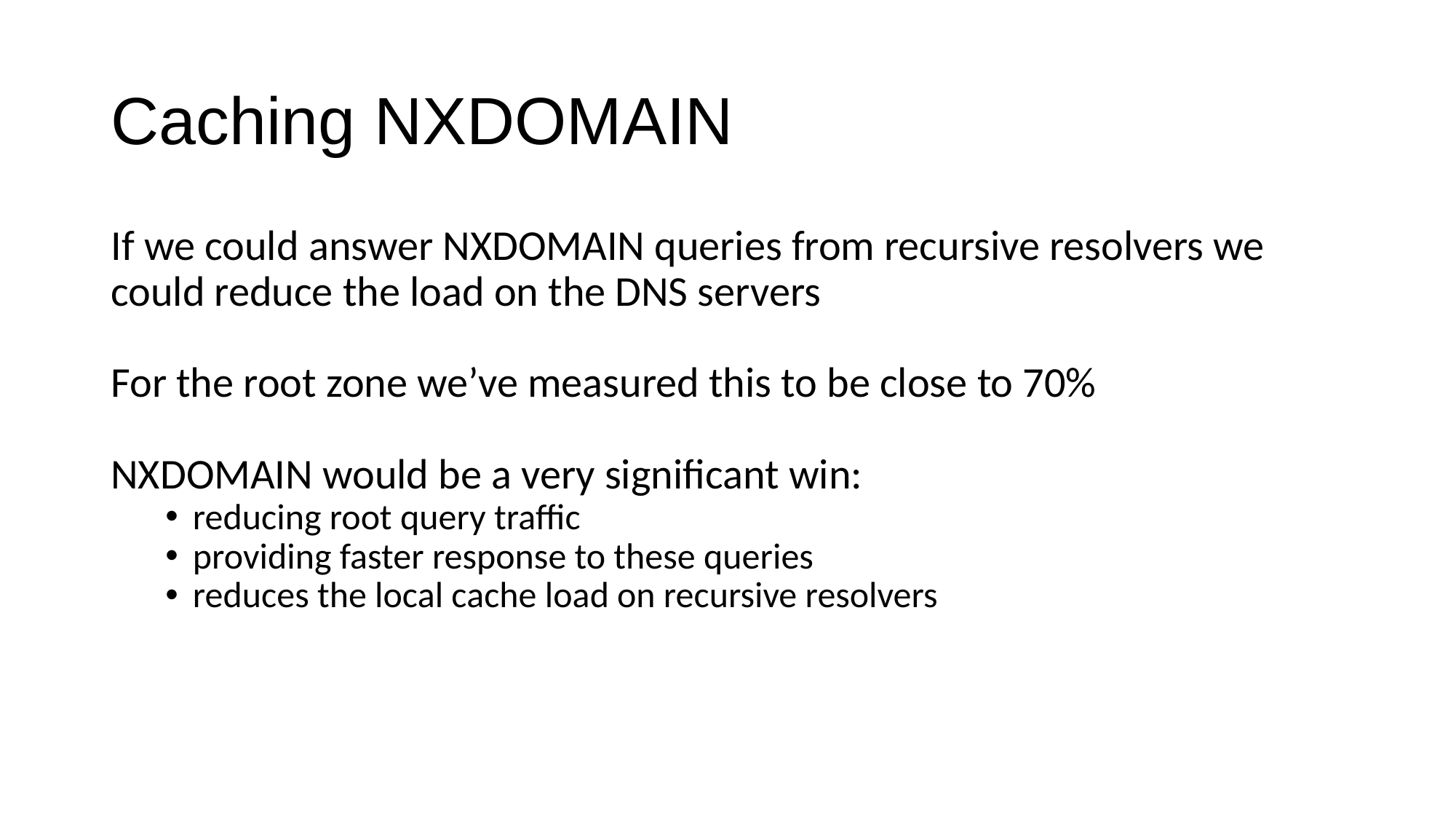

# Caching NXDOMAIN
If we could answer NXDOMAIN queries from recursive resolvers we could reduce the load on the DNS servers

For the root zone we’ve measured this to be close to 70%

NXDOMAIN would be a very significant win:
reducing root query traffic
providing faster response to these queries
reduces the local cache load on recursive resolvers